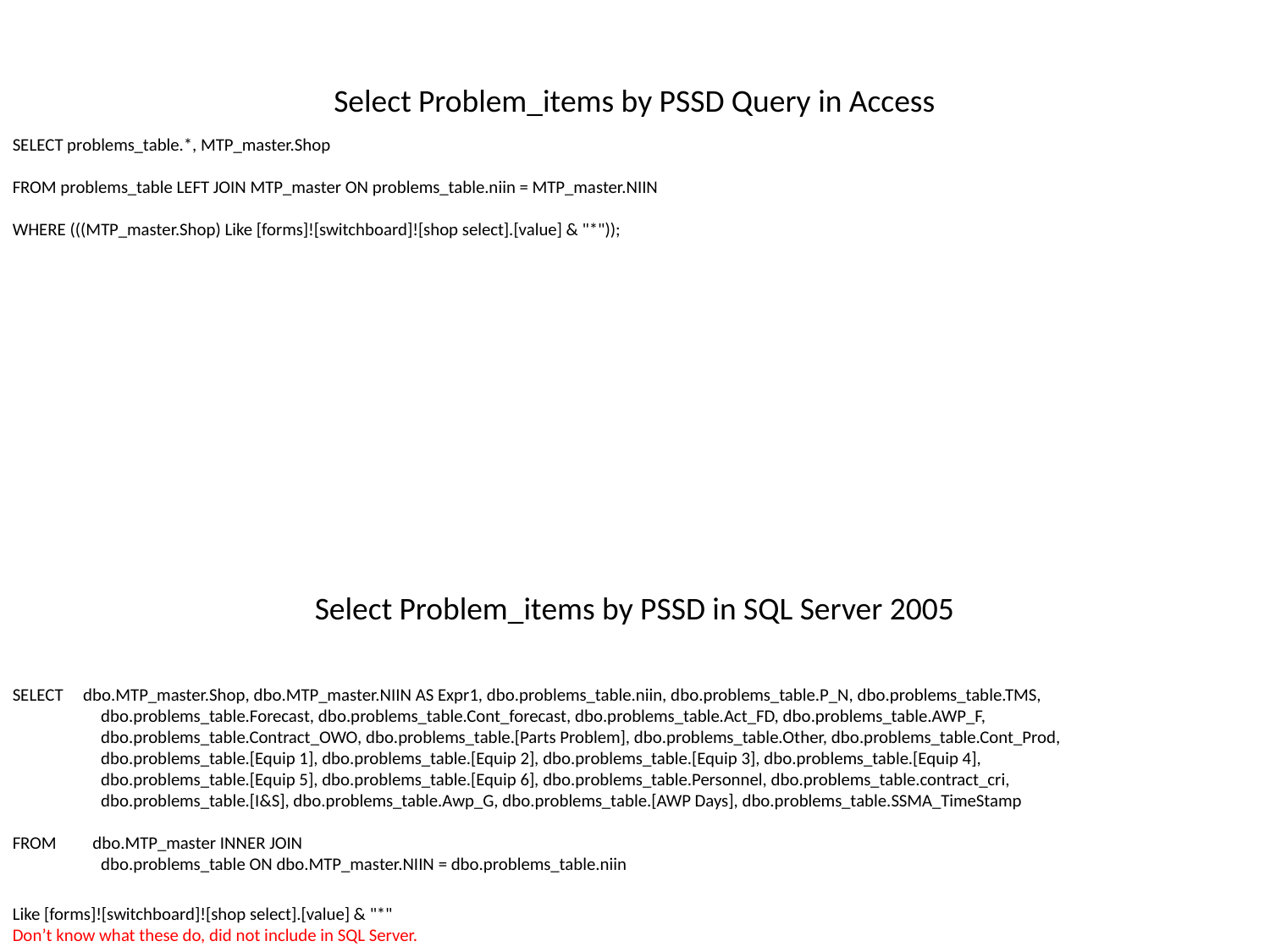

Select Problem_items by PSSD Query in Access
SELECT problems_table.*, MTP_master.Shop

FROM problems_table LEFT JOIN MTP_master ON problems_table.niin = MTP_master.NIIN

WHERE (((MTP_master.Shop) Like [forms]![switchboard]![shop select].[value] & "*"));
Select Problem_items by PSSD in SQL Server 2005
SELECT     dbo.MTP_master.Shop, dbo.MTP_master.NIIN AS Expr1, dbo.problems_table.niin, dbo.problems_table.P_N, dbo.problems_table.TMS,
                      dbo.problems_table.Forecast, dbo.problems_table.Cont_forecast, dbo.problems_table.Act_FD, dbo.problems_table.AWP_F,
                      dbo.problems_table.Contract_OWO, dbo.problems_table.[Parts Problem], dbo.problems_table.Other, dbo.problems_table.Cont_Prod,
                      dbo.problems_table.[Equip 1], dbo.problems_table.[Equip 2], dbo.problems_table.[Equip 3], dbo.problems_table.[Equip 4],
                      dbo.problems_table.[Equip 5], dbo.problems_table.[Equip 6], dbo.problems_table.Personnel, dbo.problems_table.contract_cri,
                      dbo.problems_table.[I&S], dbo.problems_table.Awp_G, dbo.problems_table.[AWP Days], dbo.problems_table.SSMA_TimeStamp

FROM         dbo.MTP_master INNER JOIN
                      dbo.problems_table ON dbo.MTP_master.NIIN = dbo.problems_table.niin
Like [forms]![switchboard]![shop select].[value] & "*"
Don’t know what these do, did not include in SQL Server.